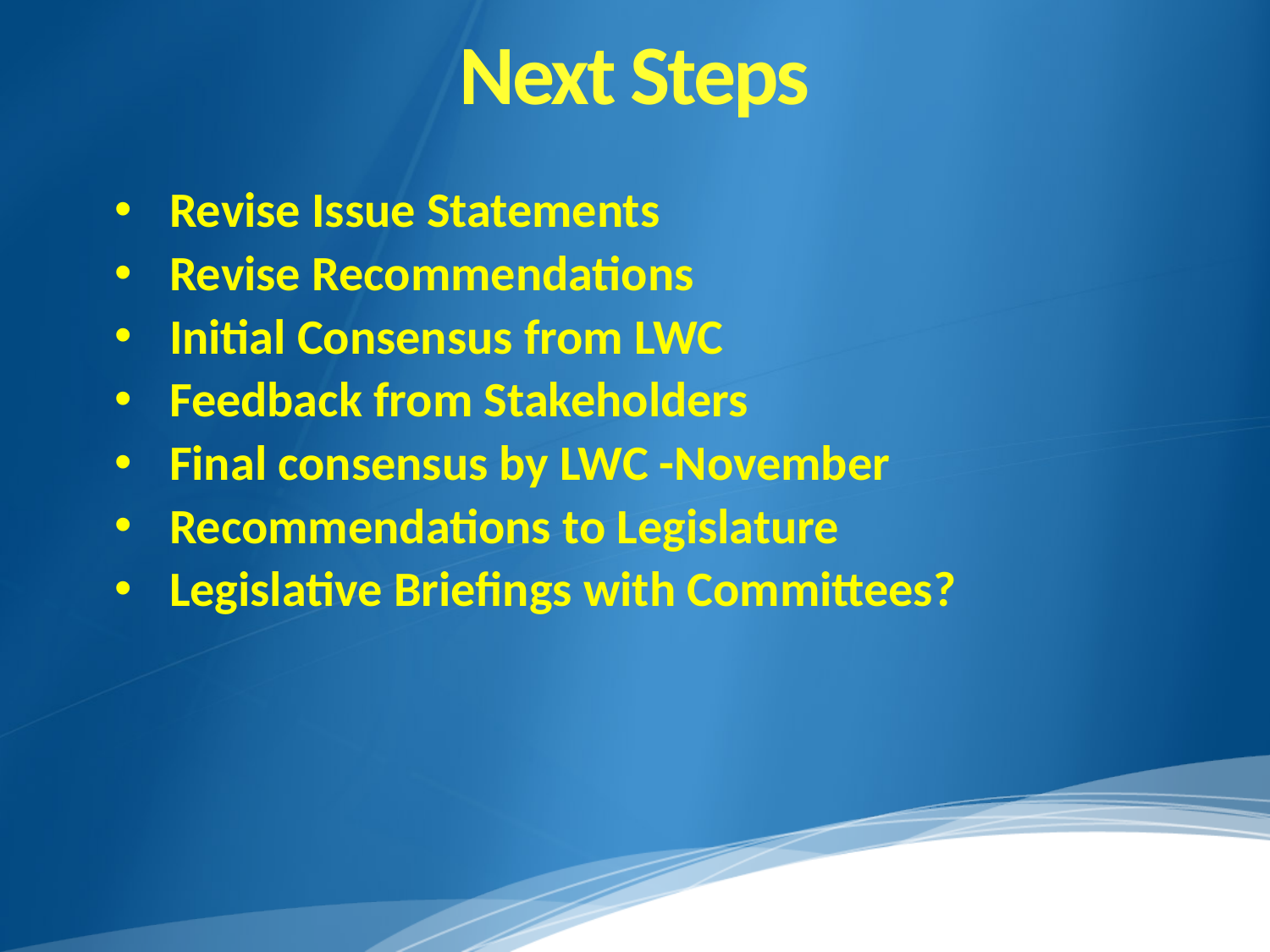

# Next Steps

Revise Issue Statements
Revise Recommendations
Initial Consensus from LWC
Feedback from Stakeholders
Final consensus by LWC -November
Recommendations to Legislature
Legislative Briefings with Committees?